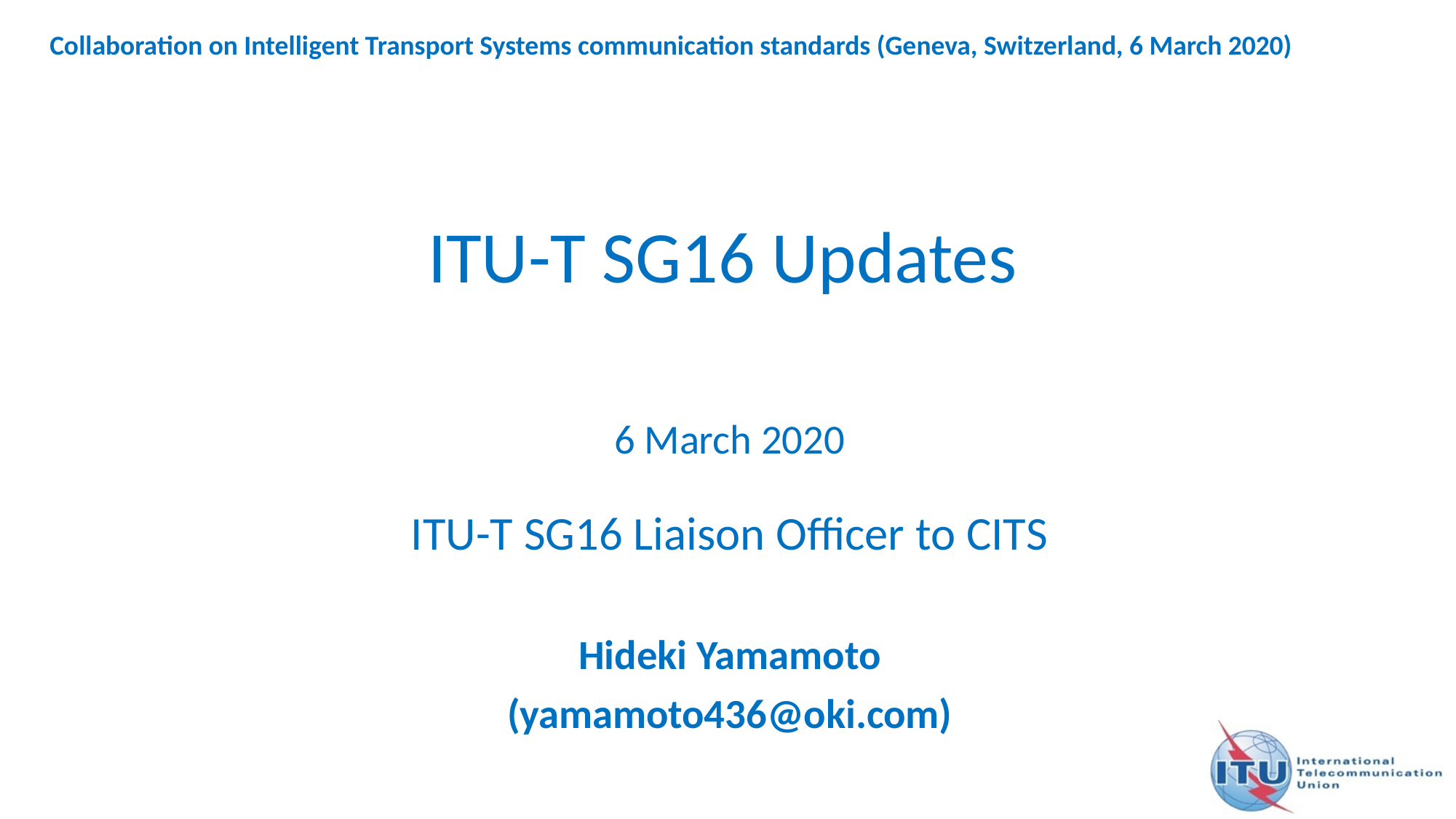

Collaboration on Intelligent Transport Systems communication standards (Geneva, Switzerland, 6 March 2020)
ITU-T SG16 Updates
6 March 2020

ITU-T SG16 Liaison Officer to CITS

Hideki Yamamoto
(yamamoto436@oki.com)